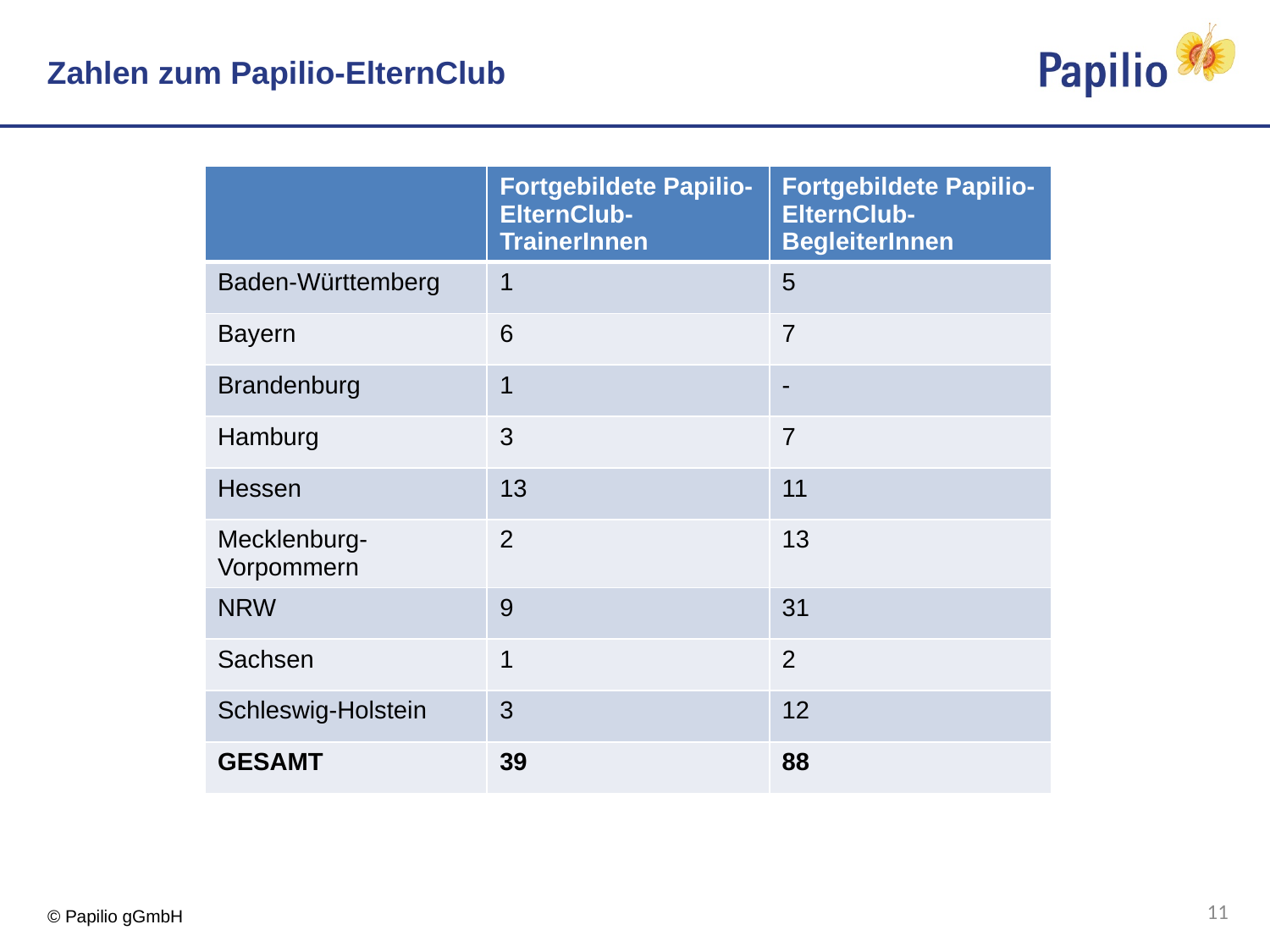

Zahlen zum Papilio-ElternClub
|  | Fortgebildete Papilio-ElternClub-TrainerInnen | Fortgebildete Papilio-ElternClub-BegleiterInnen |
| --- | --- | --- |
| Baden-Württemberg | 1 | 5 |
| Bayern | 6 | 7 |
| Brandenburg | 1 | - |
| Hamburg | 3 | 7 |
| Hessen | 13 | 11 |
| Mecklenburg-Vorpommern | 2 | 13 |
| NRW | 9 | 31 |
| Sachsen | 1 | 2 |
| Schleswig-Holstein | 3 | 12 |
| GESAMT | 39 | 88 |
11